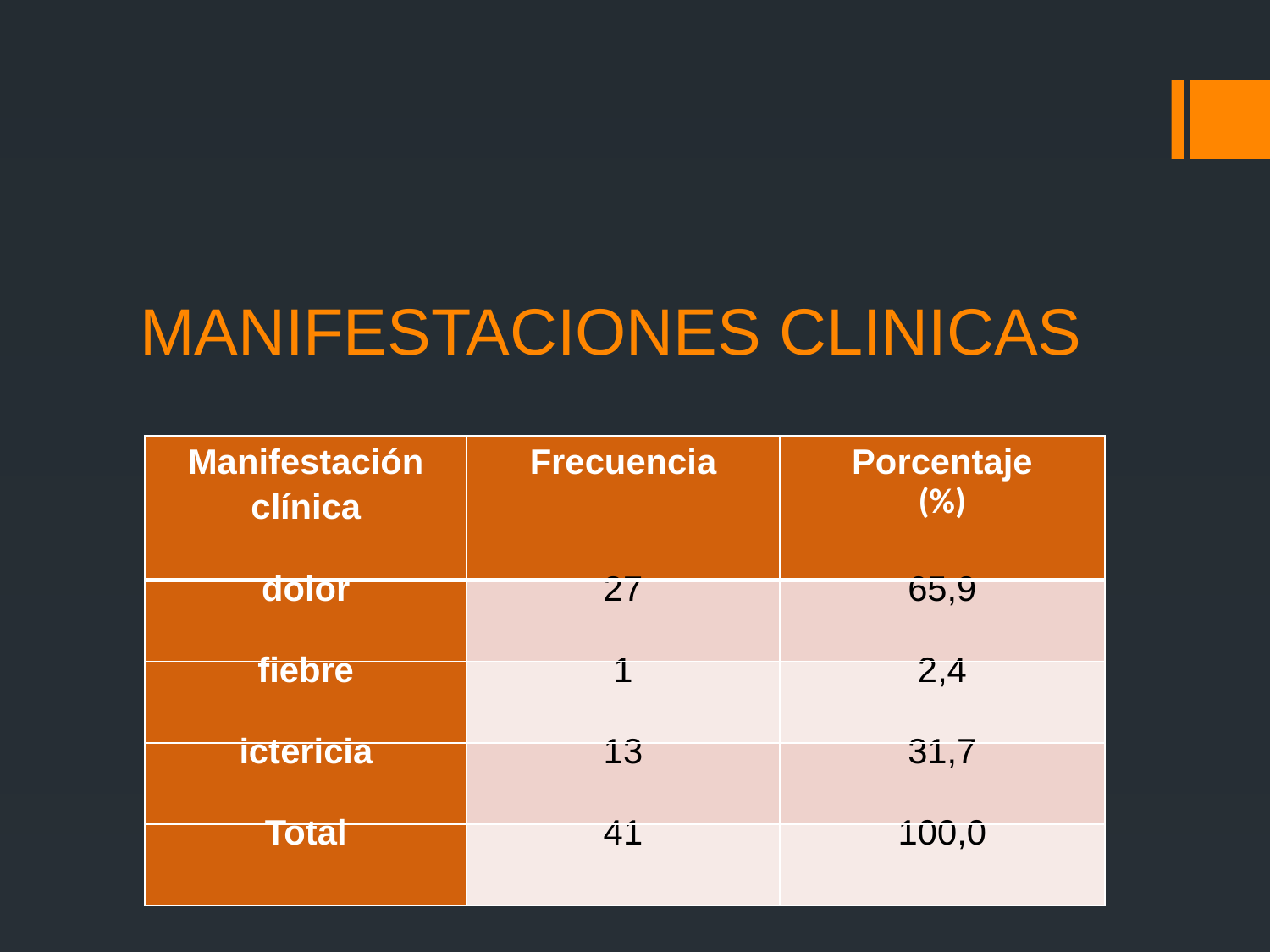

# MANIFESTACIONES CLINICAS
| Manifestación clínica | Frecuencia | Porcentaje (%) |
| --- | --- | --- |
| dolor | 27 | 65,9 |
| fiebre | 1 | 2,4 |
| ictericia | 13 | 31,7 |
| Total | 41 | 100,0 |